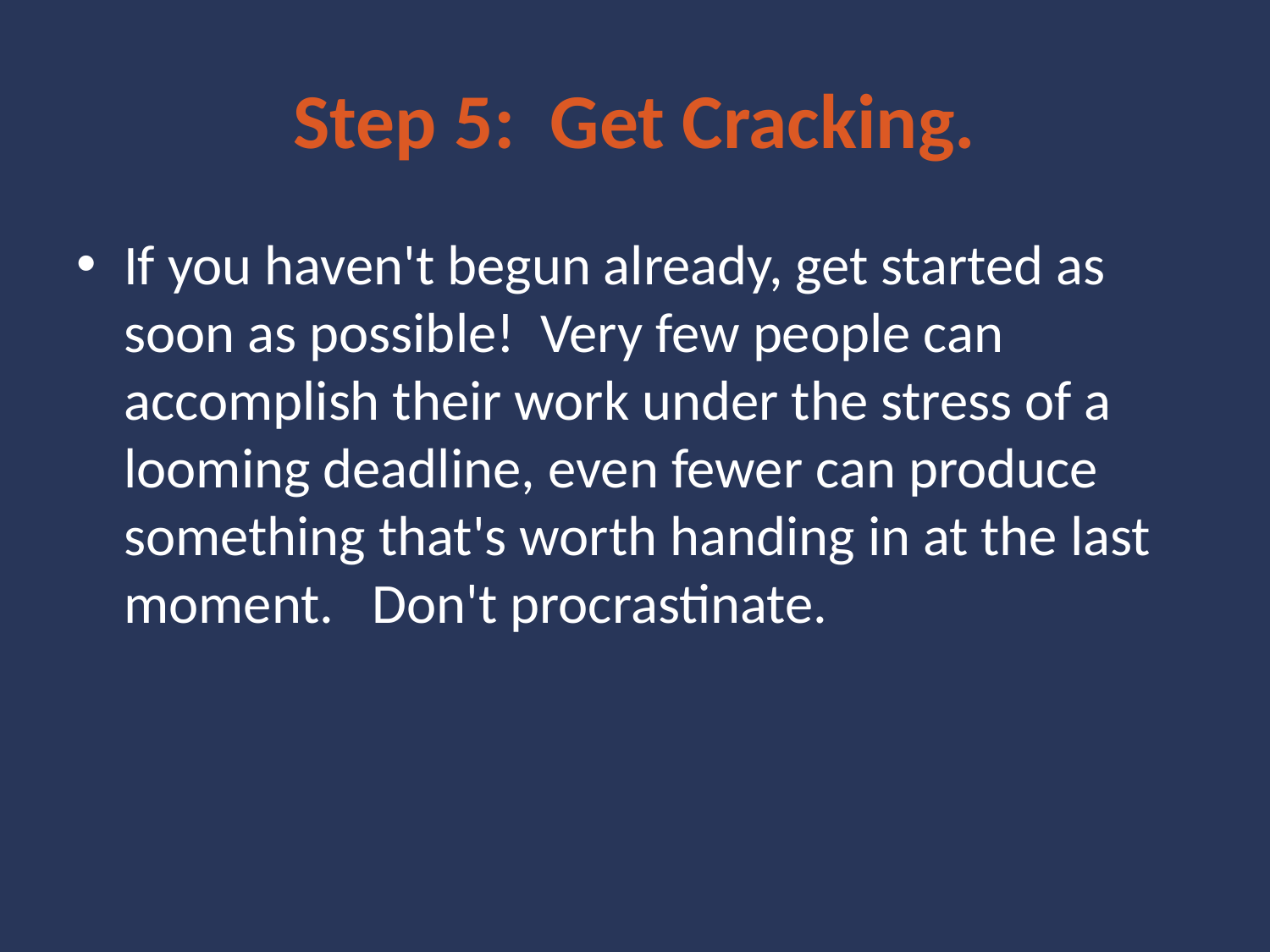

# Step 5:  Get Cracking.
If you haven't begun already, get started as soon as possible!  Very few people can accomplish their work under the stress of a looming deadline, even fewer can produce something that's worth handing in at the last moment.   Don't procrastinate.